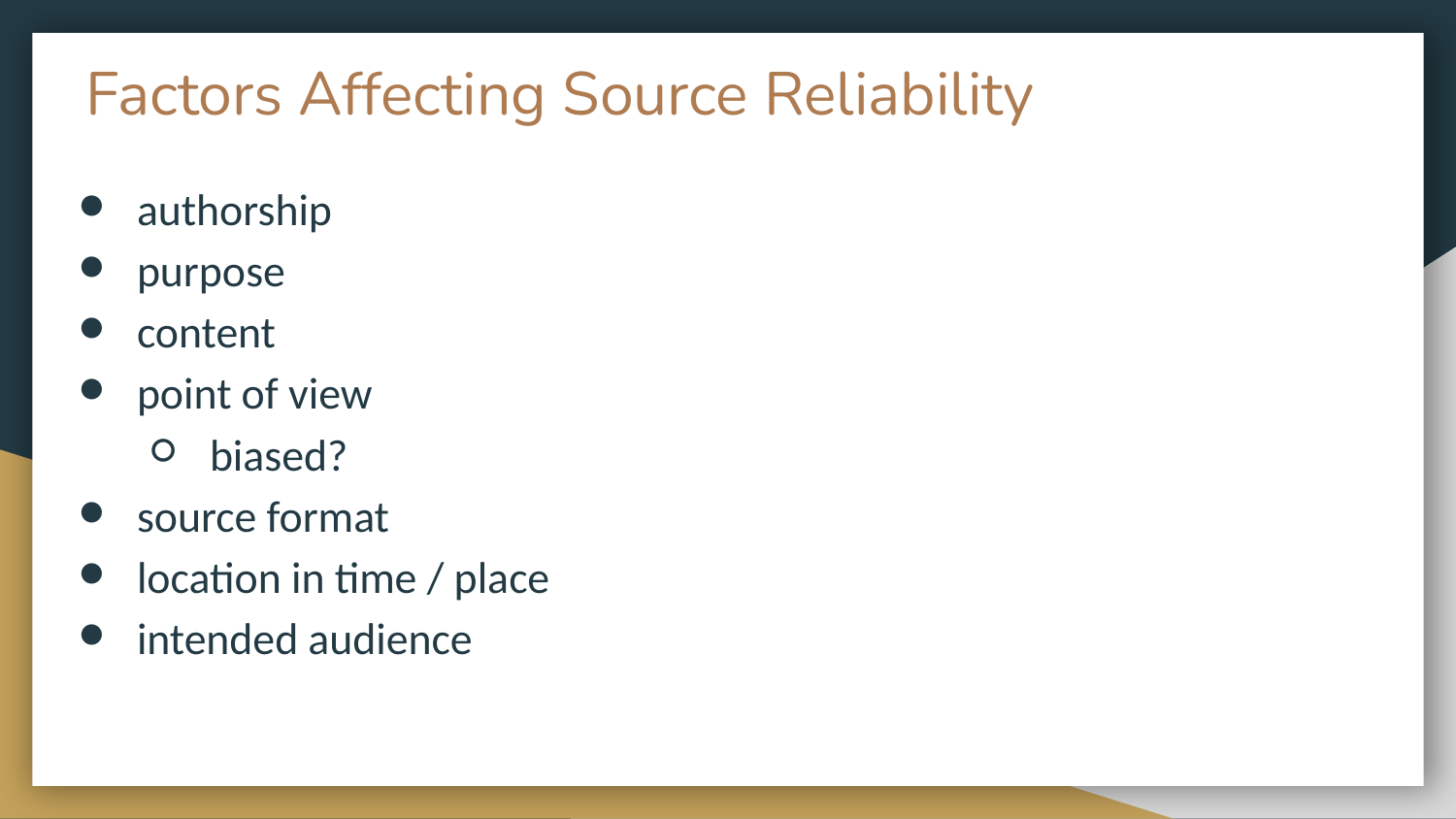

# Factors Affecting Source Reliability
authorship
purpose
content
point of view
biased?
source format
location in time / place
intended audience